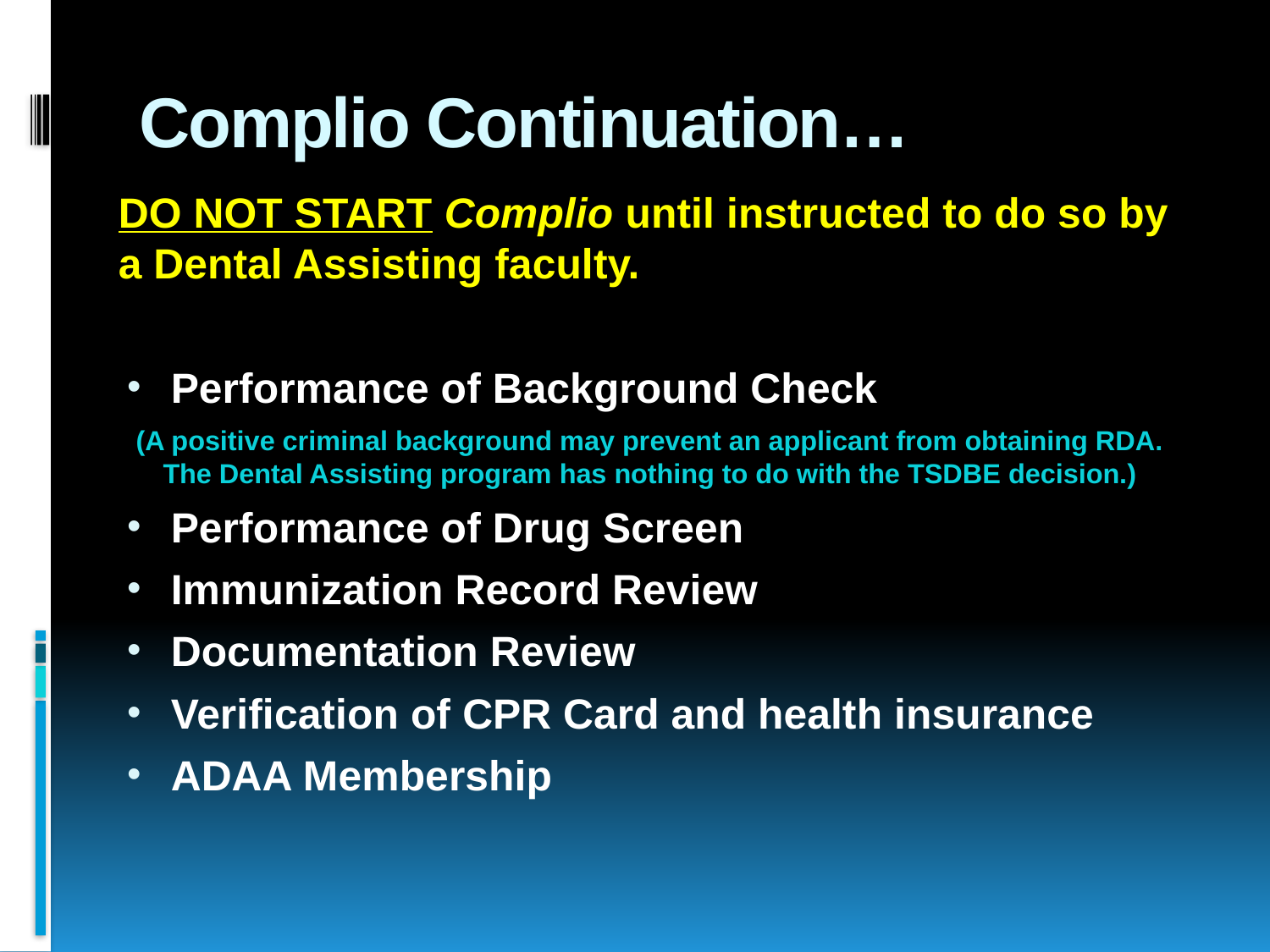

# Complio Continuation…
DO NOT START Complio until instructed to do so by a Dental Assisting faculty.

Performance of Background Check
(A positive criminal background may prevent an applicant from obtaining RDA. The Dental Assisting program has nothing to do with the TSDBE decision.)
Performance of Drug Screen
Immunization Record Review
Documentation Review
Verification of CPR Card and health insurance
ADAA Membership